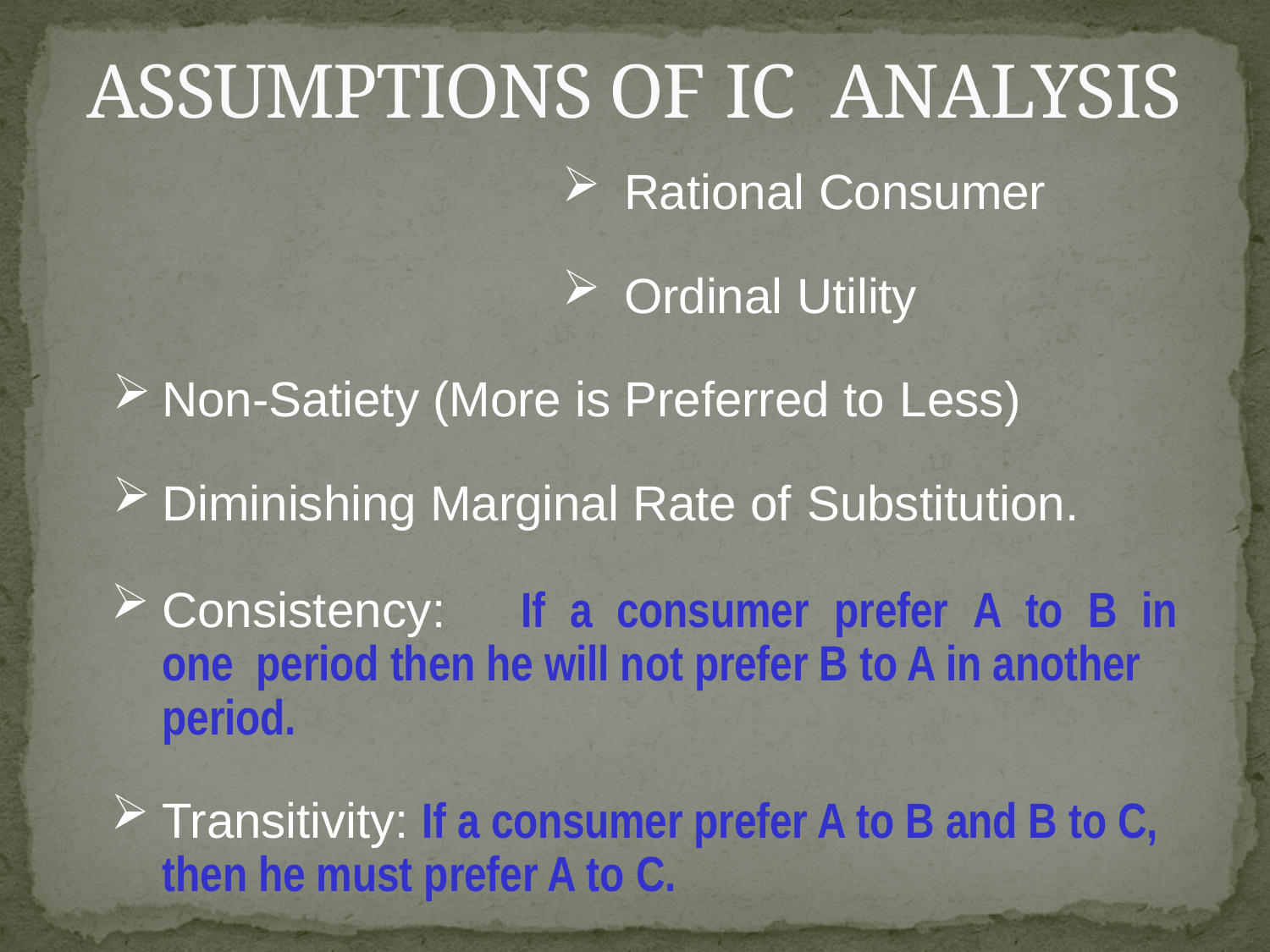

# ASSUMPTIONS OF IC  ANALYSIS
Rational Consumer
Ordinal Utility
Non-Satiety (More is Preferred to Less)
Diminishing Marginal Rate of Substitution.

Consistency:	If	a	consumer	prefer	A	to	B	in	one  period then he will not prefer B to A in another period.
Transitivity: If a consumer prefer A to B and B to C,  then he must prefer A to C.